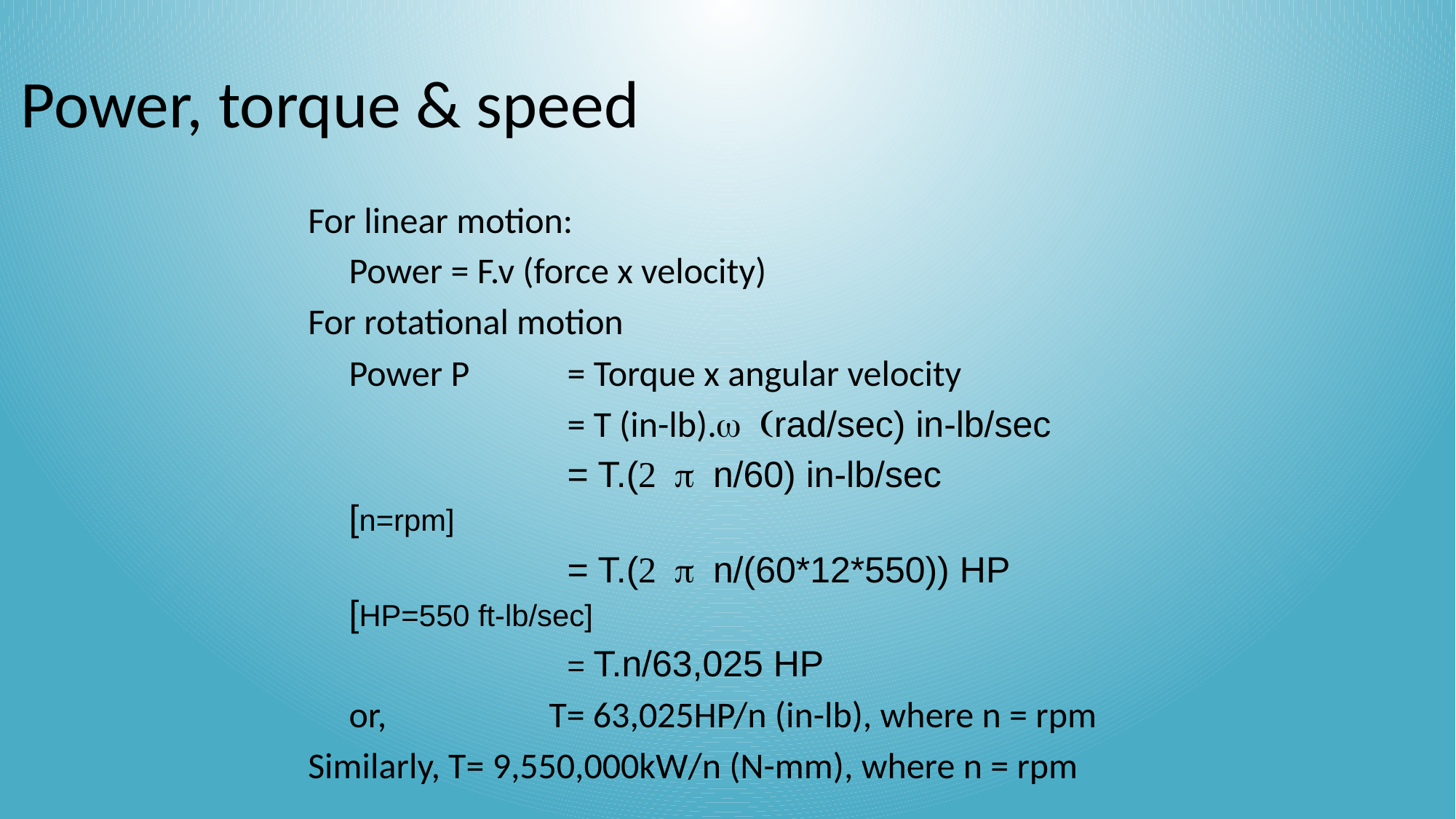

# Power, torque & speed
For linear motion:
	Power = F.v (force x velocity)
For rotational motion
	Power P 	= Torque x angular velocity
			= T (in-lb).ω (rad/sec) in-lb/sec
			= T.(2 π n/60) in-lb/sec		[n=rpm]
			= T.(2 π n/(60*12*550)) HP	[HP=550 ft-lb/sec]
			= T.n/63,025 HP
	or,	     T= 63,025HP/n (in-lb), where n = rpm
Similarly, T= 9,550,000kW/n (N-mm), where n = rpm